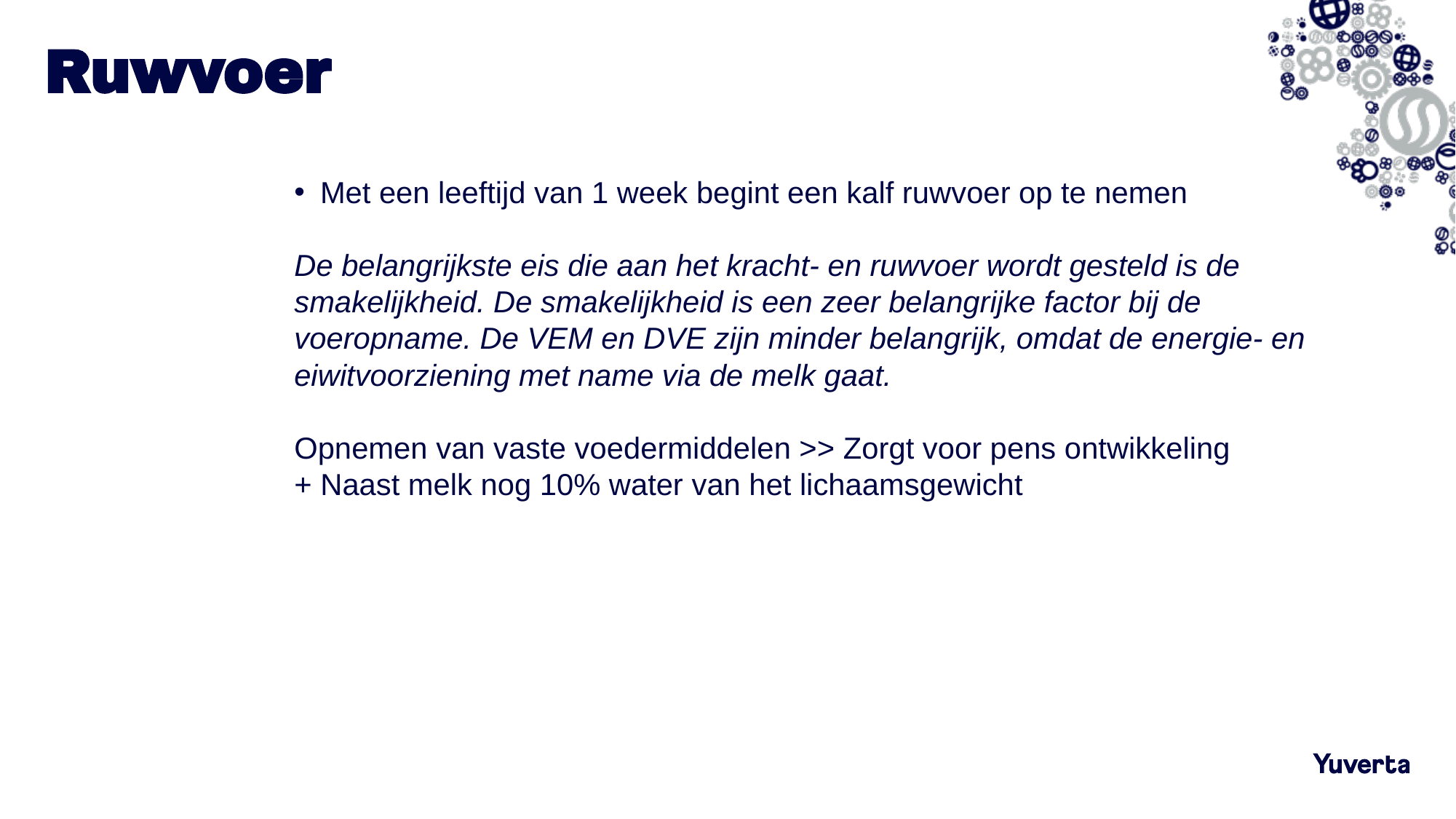

# Ruwvoer
Met een leeftijd van 1 week begint een kalf ruwvoer op te nemen

De belangrijkste eis die aan het kracht- en ruwvoer wordt gesteld is de smakelijkheid. De smakelijkheid is een zeer belangrijke factor bij de voeropname. De VEM en DVE zijn minder belangrijk, omdat de energie- en eiwitvoorziening met name via de melk gaat.

Opnemen van vaste voedermiddelen >> Zorgt voor pens ontwikkeling
+ Naast melk nog 10% water van het lichaamsgewicht